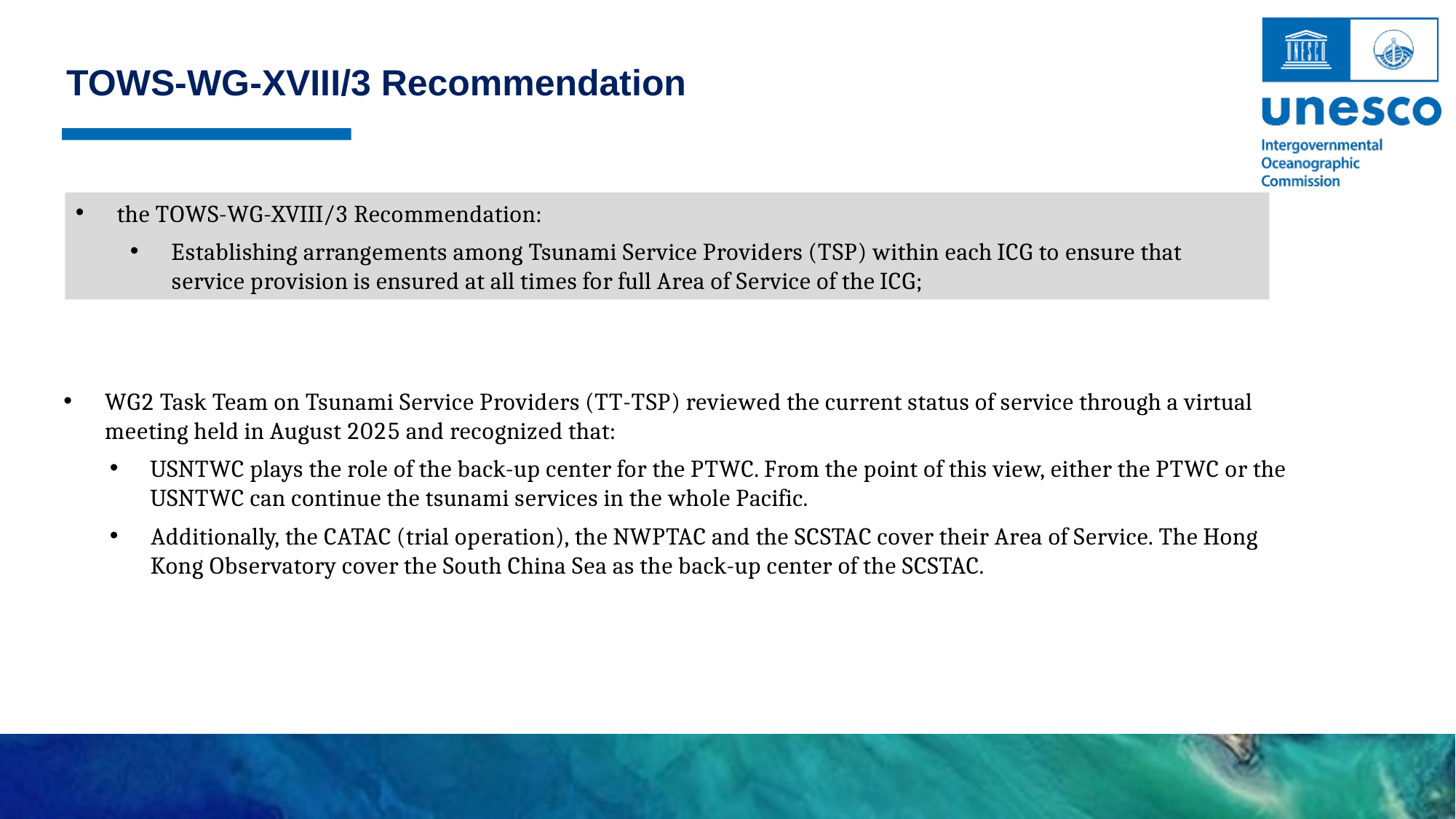

TOWS-WG-XVIII/3 Recommendation
the TOWS-WG-XVIII/3 Recommendation:
Establishing arrangements among Tsunami Service Providers (TSP) within each ICG to ensure that service provision is ensured at all times for full Area of Service of the ICG;
WG2 Task Team on Tsunami Service Providers (TT-TSP) reviewed the current status of service through a virtual meeting held in August 2025 and recognized that:
USNTWC plays the role of the back-up center for the PTWC. From the point of this view, either the PTWC or the USNTWC can continue the tsunami services in the whole Pacific.
Additionally, the CATAC (trial operation), the NWPTAC and the SCSTAC cover their Area of Service. The Hong Kong Observatory cover the South China Sea as the back-up center of the SCSTAC.